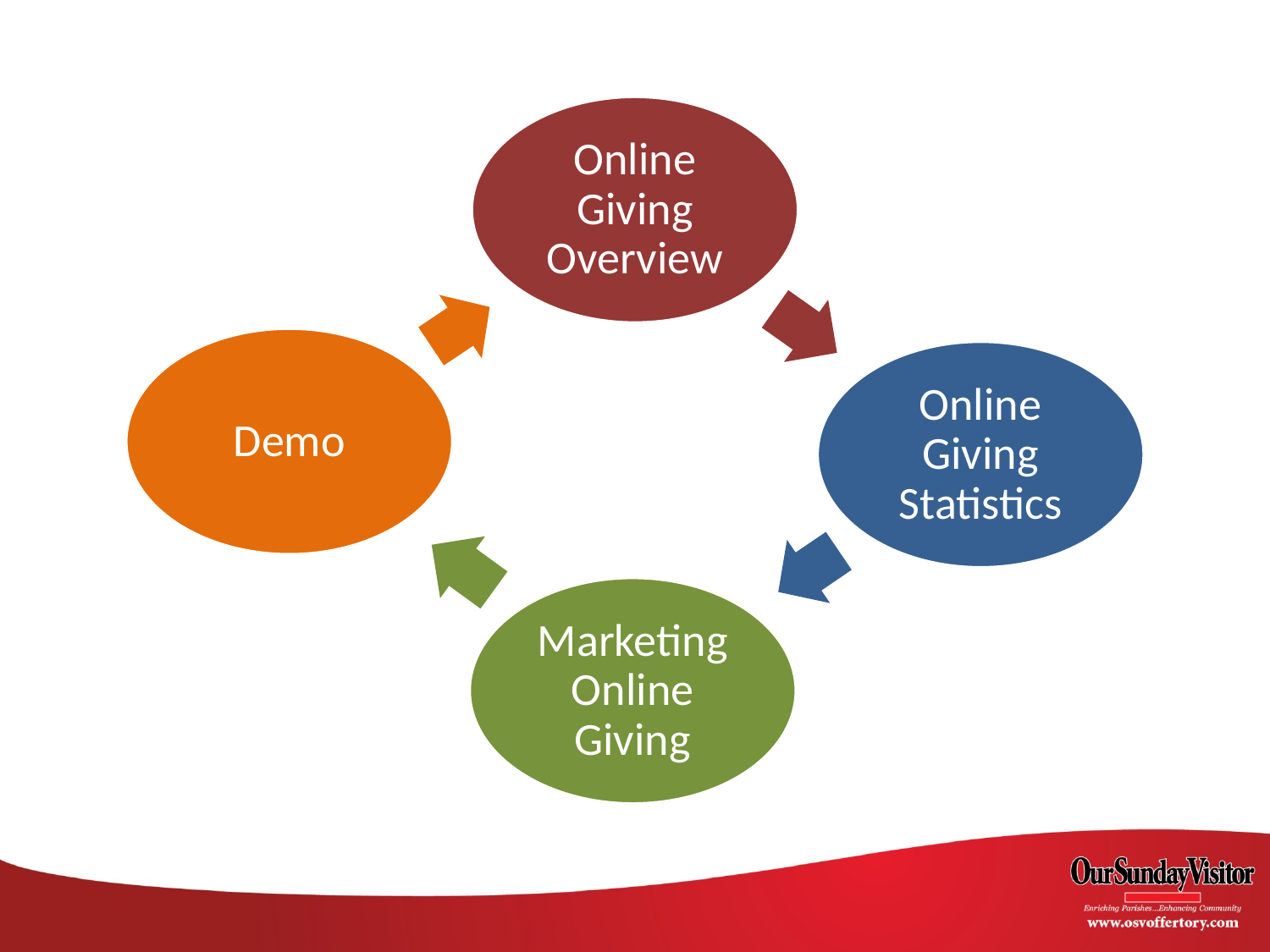

Online Giving Overview

Online Giving Statistics

Marketing Online Giving

Demo